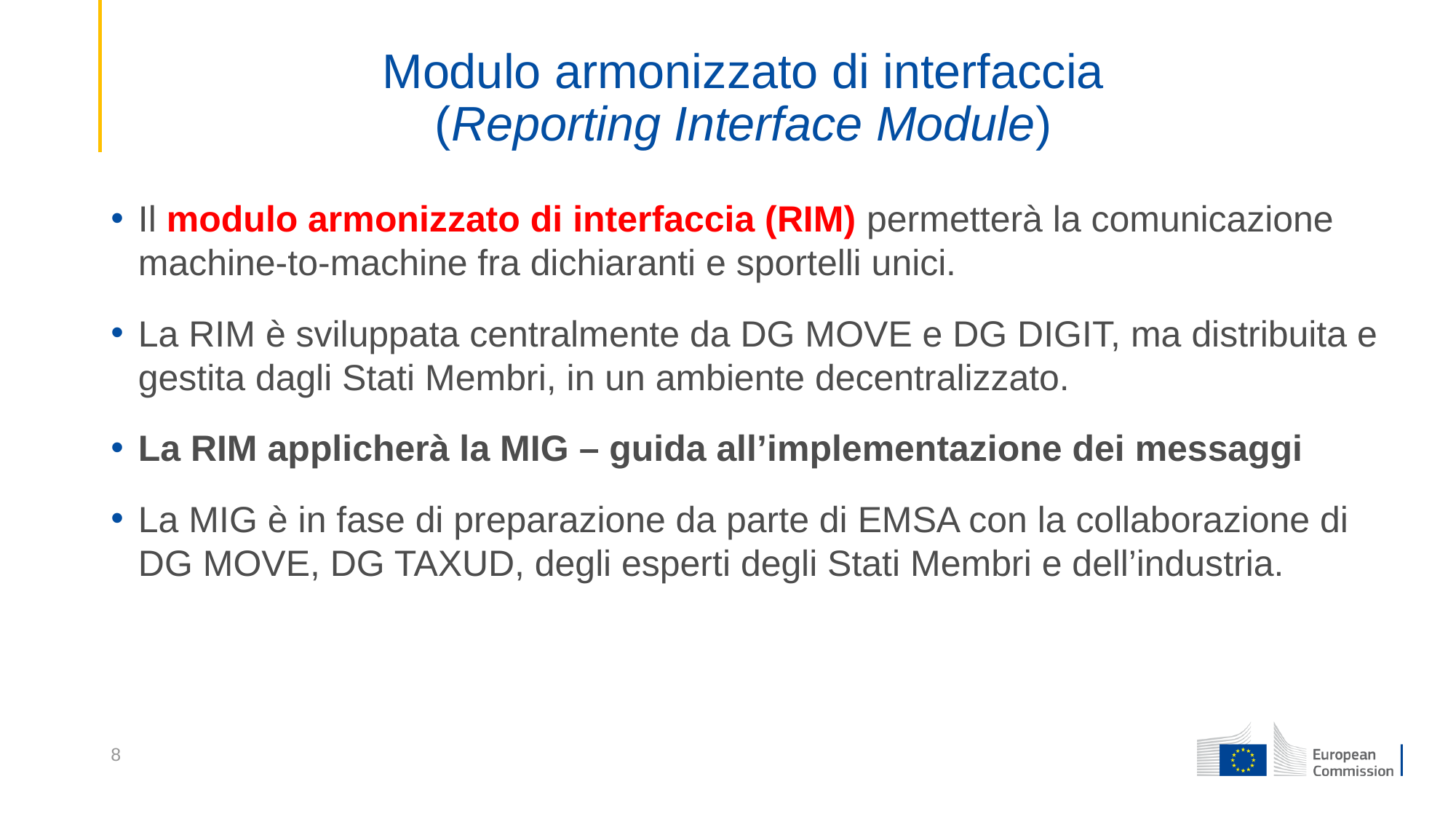

# Modulo armonizzato di interfaccia (Reporting Interface Module)
Il modulo armonizzato di interfaccia (RIM) permetterà la comunicazione machine-to-machine fra dichiaranti e sportelli unici.
La RIM è sviluppata centralmente da DG MOVE e DG DIGIT, ma distribuita e gestita dagli Stati Membri, in un ambiente decentralizzato.
La RIM applicherà la MIG – guida all’implementazione dei messaggi
La MIG è in fase di preparazione da parte di EMSA con la collaborazione di DG MOVE, DG TAXUD, degli esperti degli Stati Membri e dell’industria.
8